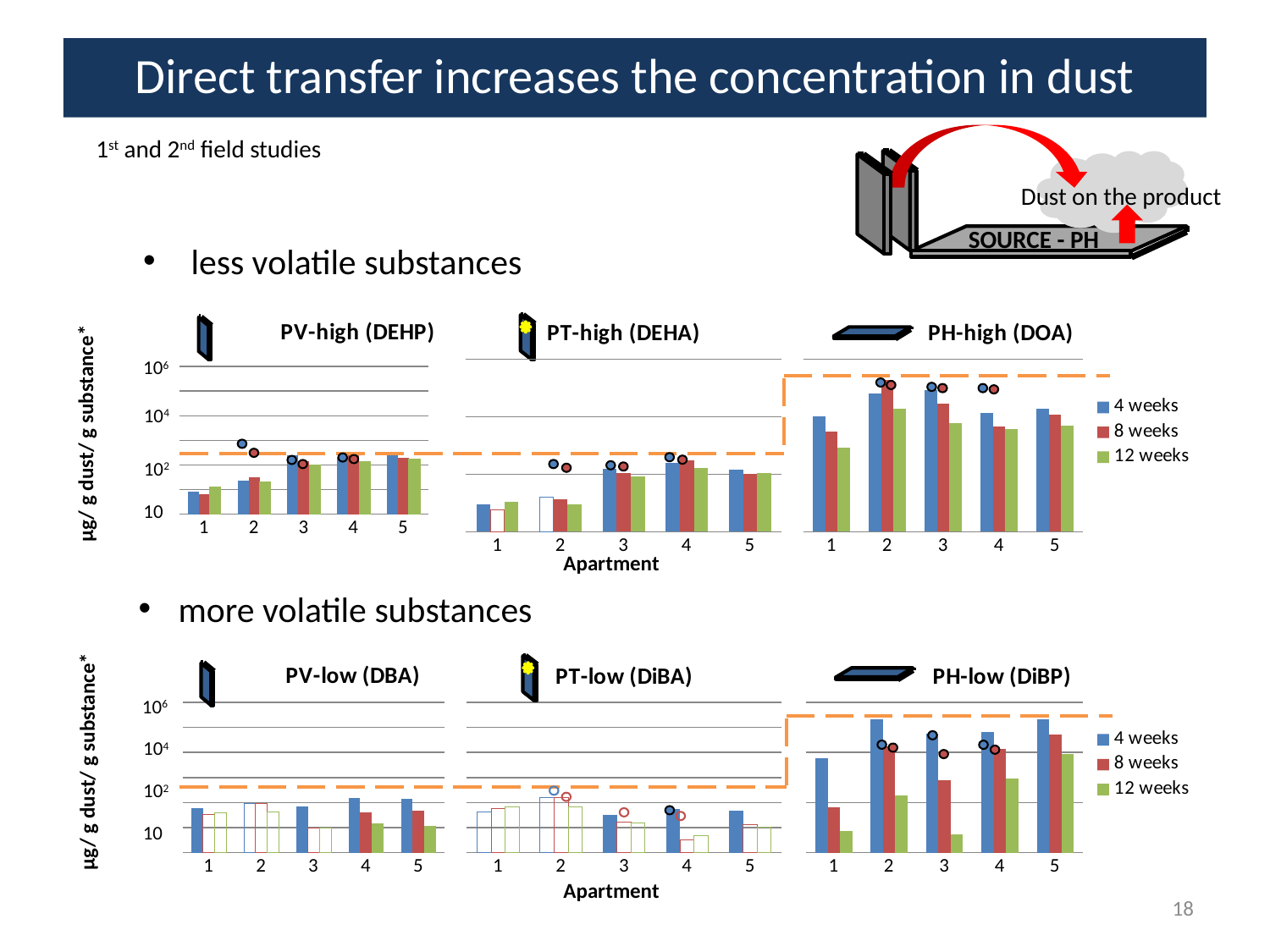

Direct transfer increases the concentration in dust

1st and 2nd field studies

Dust on the product
SOURCE - PH

less volatile substances

### Chart: PT-high (DEHA)

| Category | 4 weeks | 8 weeks | 12 weeks |
|---|---|---|---|

### Chart: PV-high (DEHP)

| Category | 4 weeks | 8 weeks | 12 weeks |
|---|---|---|---|

### Chart: PH-high (DOA)

| Category | 4 weeks | 8 weeks | 12 weeks |
|---|---|---|---|

106
104
102
10

µg/ g dust/ g substance*
Apartment
more volatile substances

### Chart: PV-low (DBA)

| Category | 4 weeks | 8 weeks | 12 weeks |
|---|---|---|---|

### Chart: PT-low (DiBA)

| Category | 4 weeks | 8 weeks | 12 weeks |
|---|---|---|---|
| 1 | 41.18320663417724 | 57.46544195103797 | 65.87908578229315 |
| 2 | 157.3908217595001 | 160.6638030171254 | 68.999420925325 |
| 3 | 31.17748711028016 | 16.5448723111833 | 15.86913677103554 |
| 4 | 54.34097730601884 | 3.314305238671914 | 4.800028276697248 |
| 5 | 46.00987682259267 | 13.15500446698034 | 10.40533719718194 |

### Chart: PH-low (DiBP)

| Category | 4 weeks | 8 weeks | 12 weeks |
|---|---|---|---|

Apartment

106
104
102
10
µg/ g dust/ g substance*
18